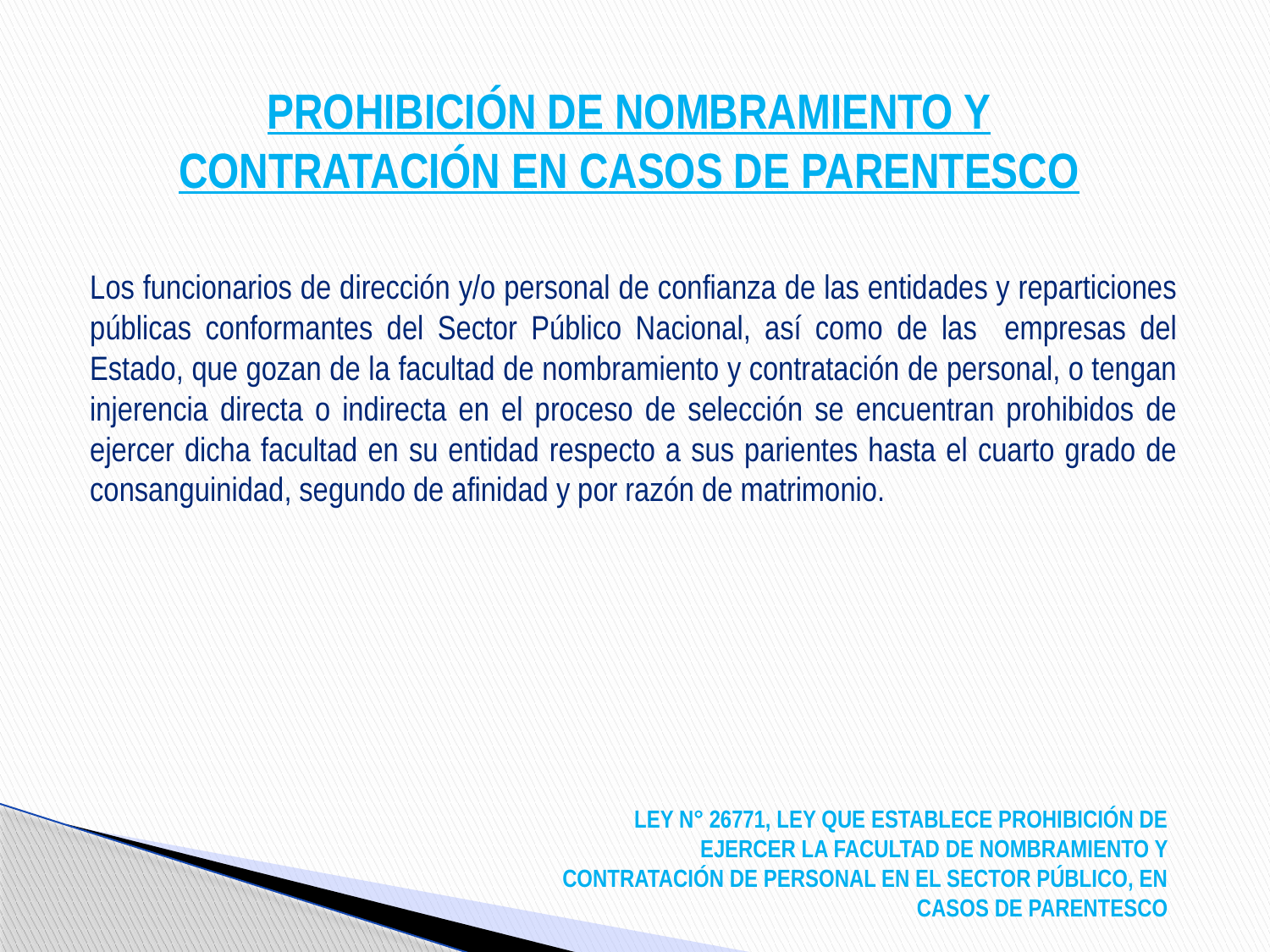

# PROHIBICIÓN DE NOMBRAMIENTO Y CONTRATACIÓN EN CASOS DE PARENTESCO
	Los funcionarios de dirección y/o personal de confianza de las entidades y reparticiones públicas conformantes del Sector Público Nacional, así como de las  empresas del Estado, que gozan de la facultad de nombramiento y contratación de personal, o tengan injerencia directa o indirecta en el proceso de selección se encuentran prohibidos de ejercer dicha facultad en su entidad respecto a sus parientes hasta el cuarto grado de consanguinidad, segundo de afinidad y por razón de matrimonio.

LEY N° 26771, LEY QUE ESTABLECE PROHIBICIÓN DE EJERCER LA FACULTAD DE NOMBRAMIENTO Y CONTRATACIÓN DE PERSONAL EN EL SECTOR PÚBLICO, EN CASOS DE PARENTESCO